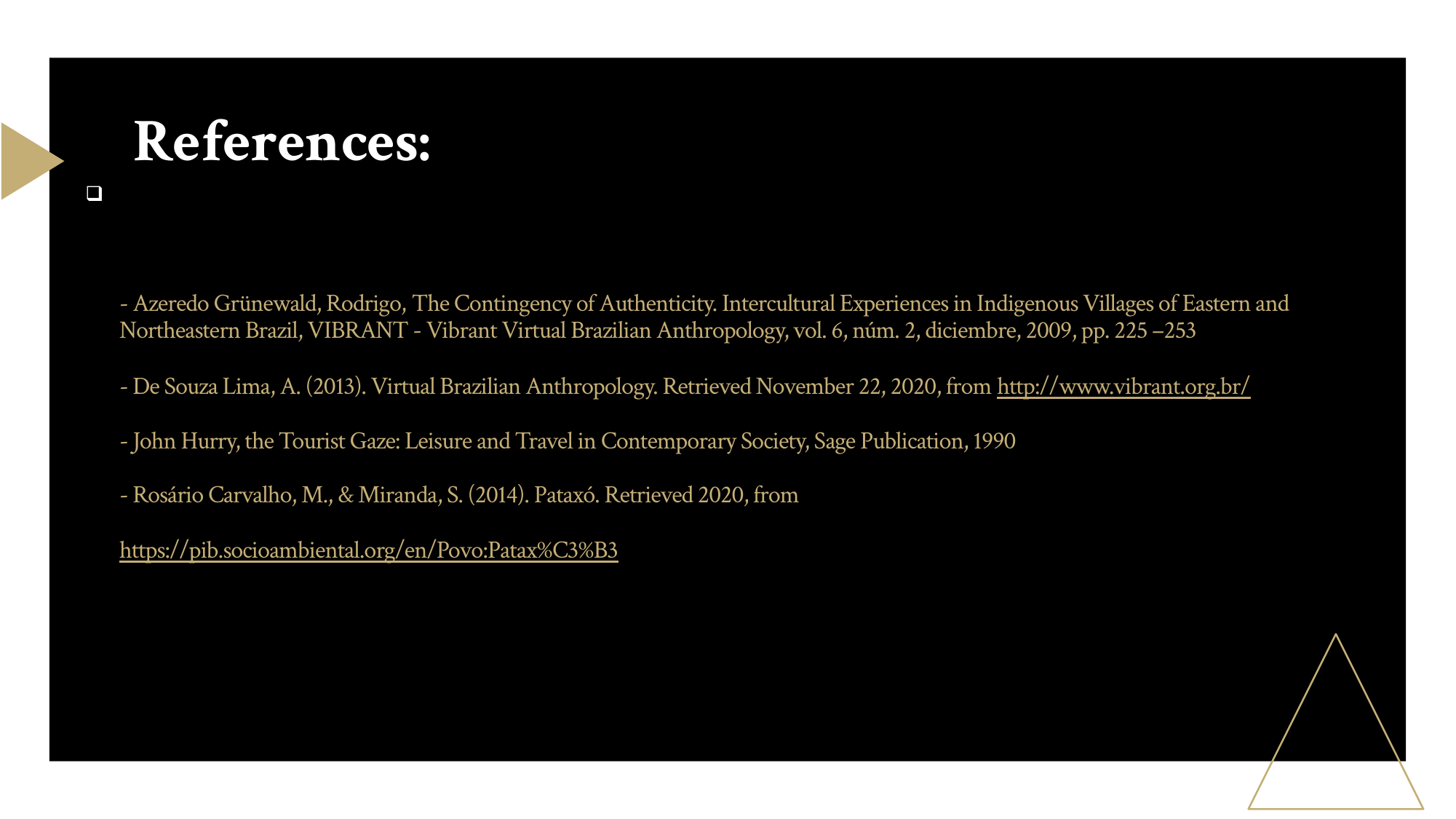

References:
# - Azeredo Grünewald, Rodrigo, The Contingency of Authenticity. Intercultural Experiences in Indigenous Villages of Eastern and Northeastern Brazil, VIBRANT - Vibrant Virtual Brazilian Anthropology, vol. 6, núm. 2, diciembre, 2009, pp. 225 –253 - De Souza Lima, A. (2013). Virtual Brazilian Anthropology. Retrieved November 22, 2020, from http://www.vibrant.org.br/ - John Hurry, the Tourist Gaze: Leisure and Travel in Contemporary Society, Sage Publication, 1990 - Rosário Carvalho, M., & Miranda, S. (2014). Pataxó. Retrieved 2020, from  https://pib.socioambiental.org/en/Povo:Patax%C3%B3